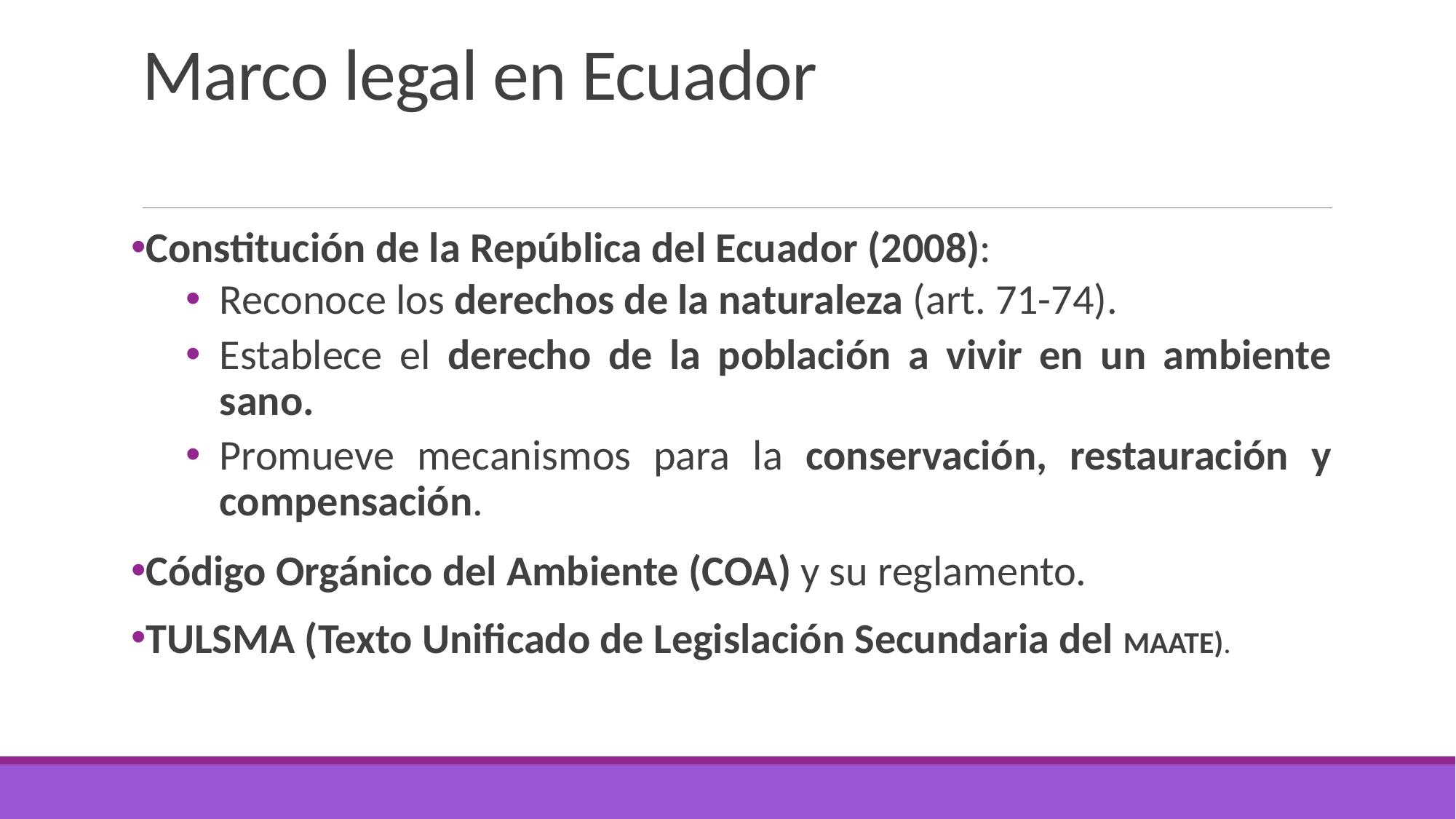

# Marco legal en Ecuador
Constitución de la República del Ecuador (2008):
Reconoce los derechos de la naturaleza (art. 71-74).
Establece el derecho de la población a vivir en un ambiente sano.
Promueve mecanismos para la conservación, restauración y compensación.
Código Orgánico del Ambiente (COA) y su reglamento.
TULSMA (Texto Unificado de Legislación Secundaria del MAATE).